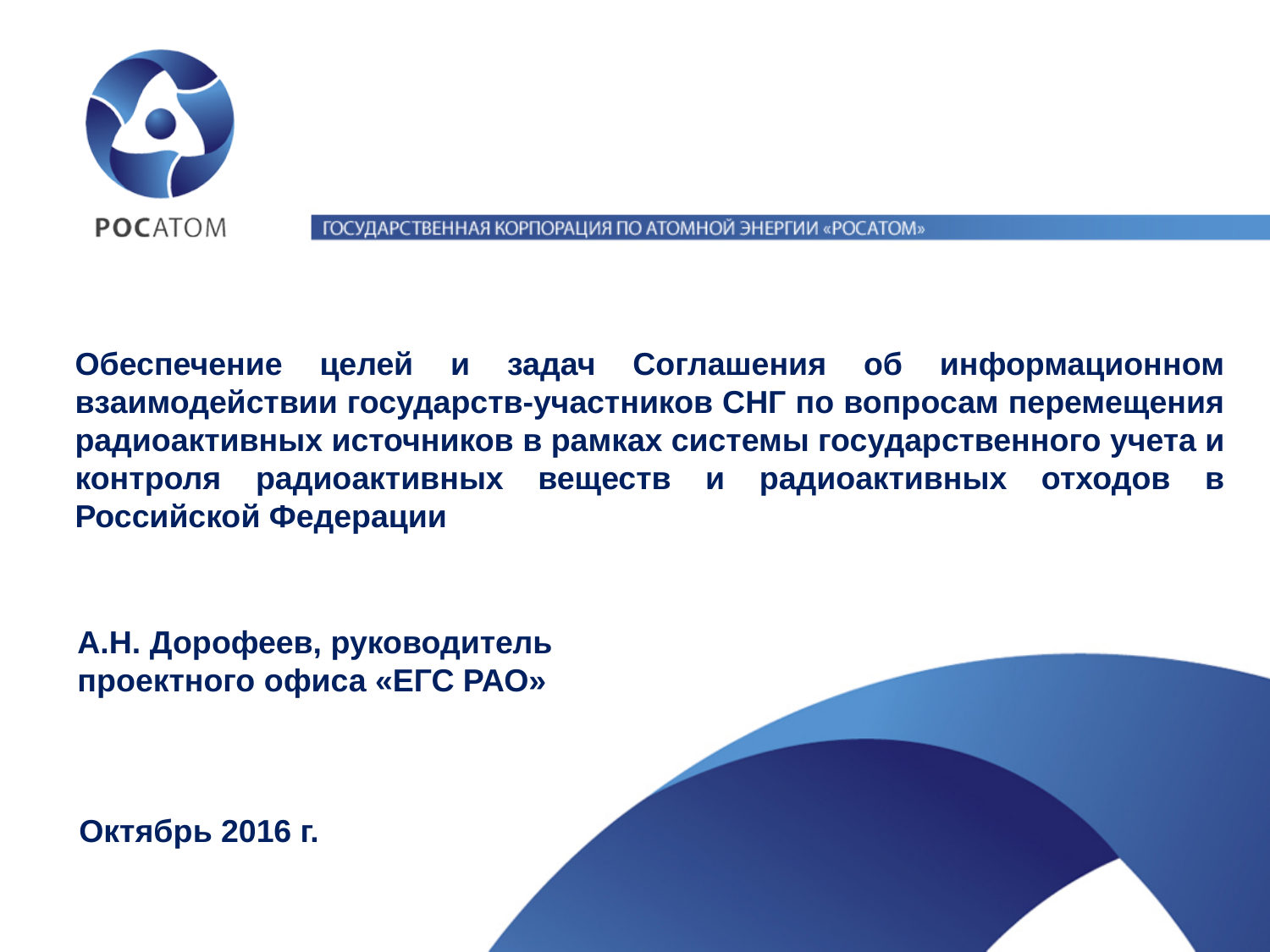

Обеспечение целей и задач Соглашения об информационном взаимодействии государств-участников СНГ по вопросам перемещения радиоактивных источников в рамках системы государственного учета и контроля радиоактивных веществ и радиоактивных отходов в Российской Федерации
А.Н. Дорофеев, руководитель проектного офиса «ЕГС РАО»
Октябрь 2016 г.